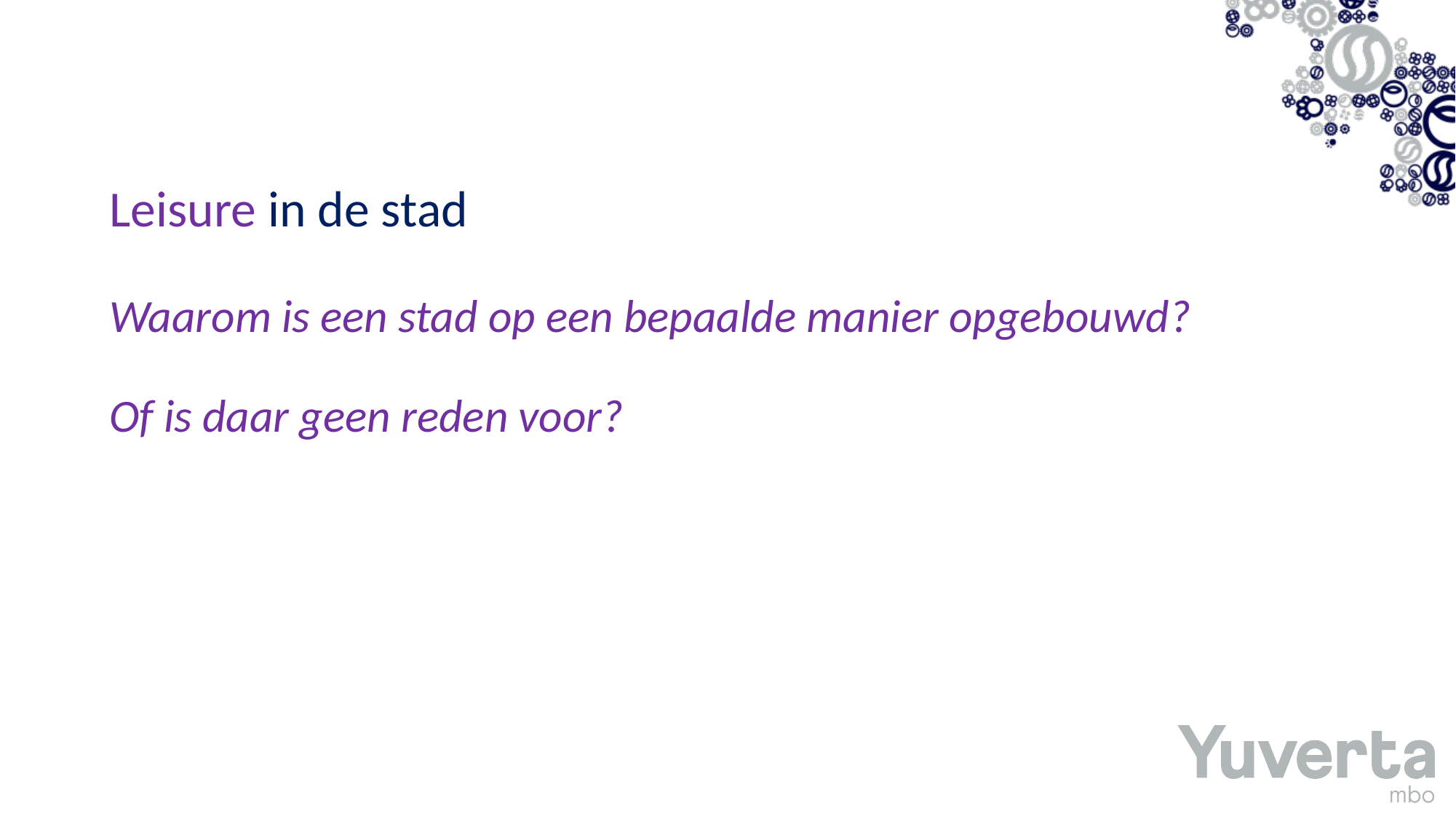

# Leisure in de stad Waarom is een stad op een bepaalde manier opgebouwd? Of is daar geen reden voor?